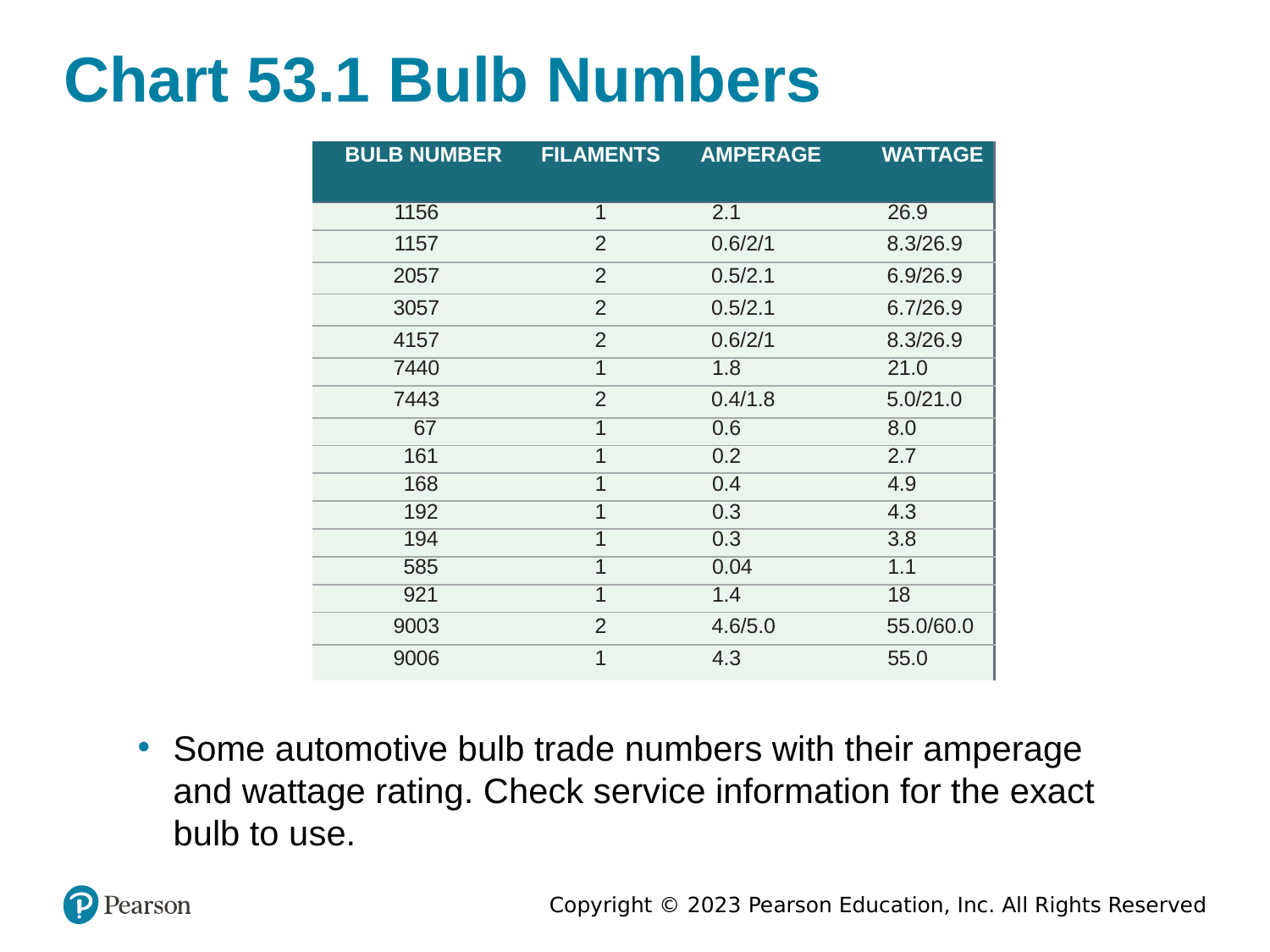

# Chart 53.1 Bulb Numbers
| BULB NUMBER | FILAMENTS | AMPERAGE | WATTAGE |
| --- | --- | --- | --- |
| 1156 | 1 | 2.1 | 26.9 |
| 1157 | 2 | 0.6/2/1 | 8.3/26.9 |
| 2057 | 2 | 0.5/2.1 | 6.9/26.9 |
| 3057 | 2 | 0.5/2.1 | 6.7/26.9 |
| 4157 | 2 | 0.6/2/1 | 8.3/26.9 |
| 7440 | 1 | 1.8 | 21.0 |
| 7443 | 2 | 0.4/1.8 | 5.0/21.0 |
| 67 | 1 | 0.6 | 8.0 |
| 161 | 1 | 0.2 | 2.7 |
| 168 | 1 | 0.4 | 4.9 |
| 192 | 1 | 0.3 | 4.3 |
| 194 | 1 | 0.3 | 3.8 |
| 585 | 1 | 0.04 | 1.1 |
| 921 | 1 | 1.4 | 18 |
| 9003 | 2 | 4.6/5.0 | 55.0/60.0 |
| 9006 | 1 | 4.3 | 55.0 |
Some automotive bulb trade numbers with their amperage and wattage rating. Check service information for the exact bulb to use.